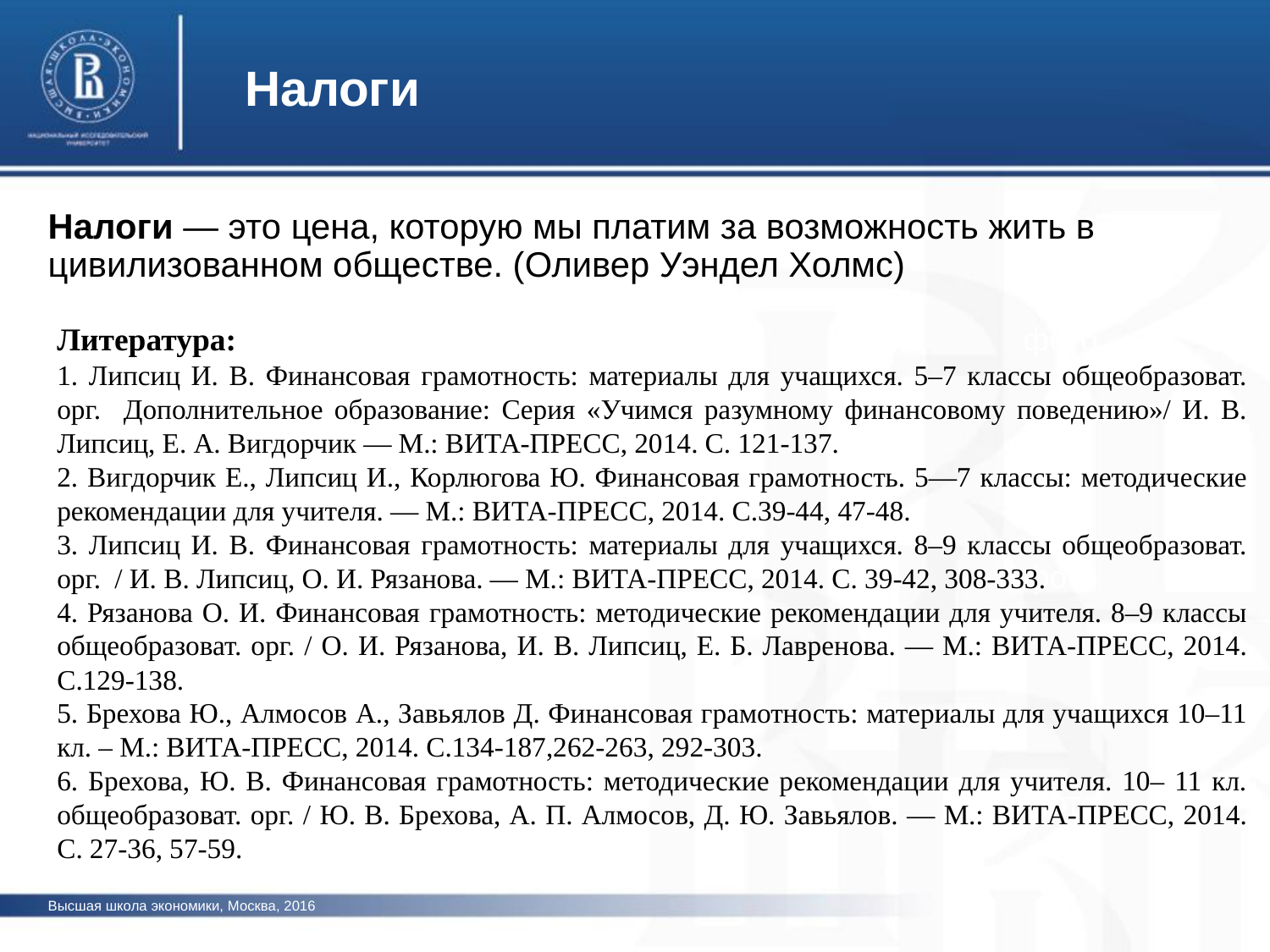

Налоги
Налоги — это цена, которую мы платим за возможность жить в цивилизованном обществе. (Оливер Уэндел Холмс)

Литература:
1. Липсиц И. В. Финансовая грамотность: материалы для учащихся. 5–7 классы общеобразоват. орг.  Дополнительное образование: Серия «Учимся разумному финансовому поведению»/ И. В. Липсиц, Е. А. Вигдорчик — М.: ВИТА-ПРЕСС, 2014. С. 121-137.
2. Вигдорчик Е., Липсиц И., Корлюгова Ю. Финансовая грамотность. 5—7 классы: методические рекомендации для учителя. — М.: ВИТА-ПРЕСС, 2014. С.39-44, 47-48.
3. Липсиц И. В. Финансовая грамотность: материалы для учащихся. 8–9 классы общеобразоват. орг.  / И. В. Липсиц, О. И. Рязанова. — М.: ВИТА-ПРЕСС, 2014. С. 39-42, 308-333.
4. Рязанова О. И. Финансовая грамотность: методические рекомендации для учителя. 8–9 классы общеобразоват. орг. / О. И. Рязанова, И. В. Липсиц, Е. Б. Лавренова. — М.: ВИТА-ПРЕСС, 2014. С.129-138.
5. Брехова Ю., Алмосов А., Завьялов Д. Финансовая грамотность: материалы для учащихся 10–11 кл. – М.: ВИТА-ПРЕСС, 2014. С.134-187,262-263, 292-303.
6. Брехова, Ю. В. Финансовая грамотность: методические рекомендации для учителя. 10– 11 кл. общеобразоват. орг. / Ю. В. Брехова, А. П. Алмосов, Д. Ю. Завьялов. — М.: ВИТА-ПРЕСС, 2014. С. 27-36, 57-59.
фото
фото
фото
Высшая школа экономики, Москва, 2016